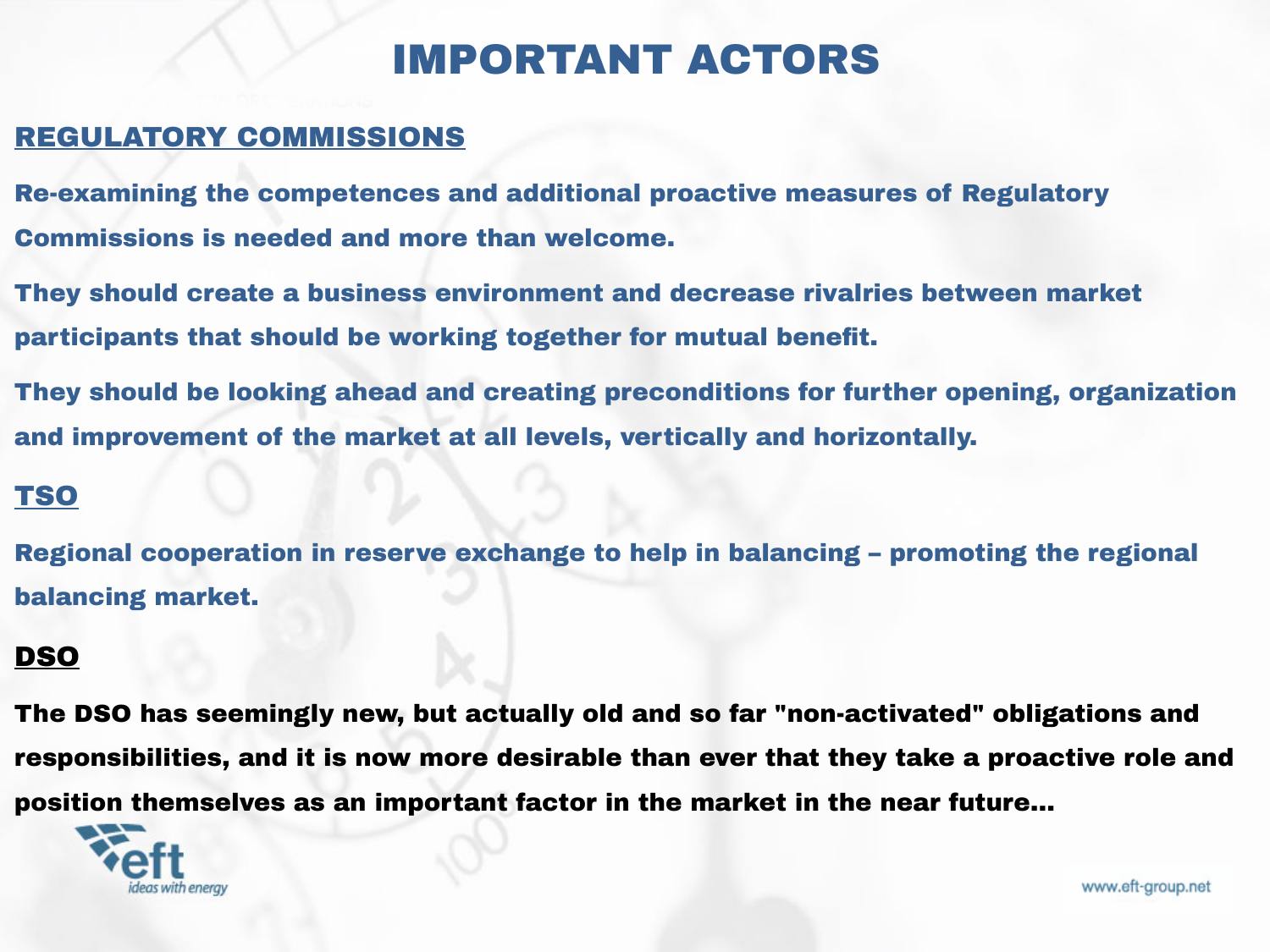

IMPORTANT ACTORS
REGULATORY COMMISSIONS
Re-examining the competences and additional proactive measures of Regulatory Commissions is needed and more than welcome.
They should create a business environment and decrease rivalries between market participants that should be working together for mutual benefit.
They should be looking ahead and creating preconditions for further opening, organization and improvement of the market at all levels, vertically and horizontally.
TSO
Regional cooperation in reserve exchange to help in balancing – promoting the regional balancing market.
DSO
The DSO has seemingly new, but actually old and so far "non-activated" obligations and responsibilities, and it is now more desirable than ever that they take a proactive role and position themselves as an important factor in the market in the near future...